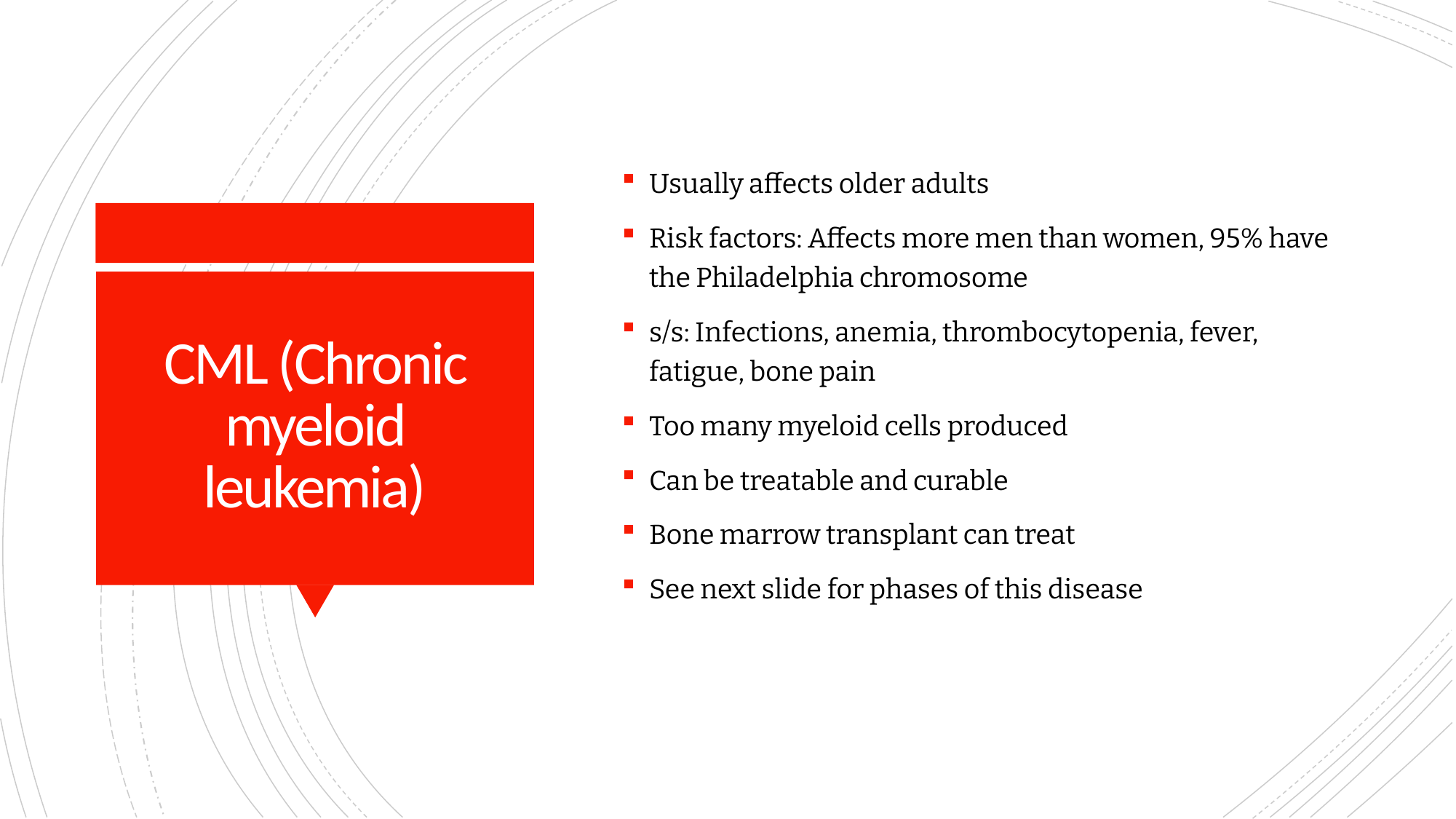

Usually affects older adults
Risk factors: Affects more men than women, 95% have the Philadelphia chromosome
s/s: Infections, anemia, thrombocytopenia, fever, fatigue, bone pain
Too many myeloid cells produced
Can be treatable and curable
Bone marrow transplant can treat
See next slide for phases of this disease

# CML (Chronic myeloid leukemia)